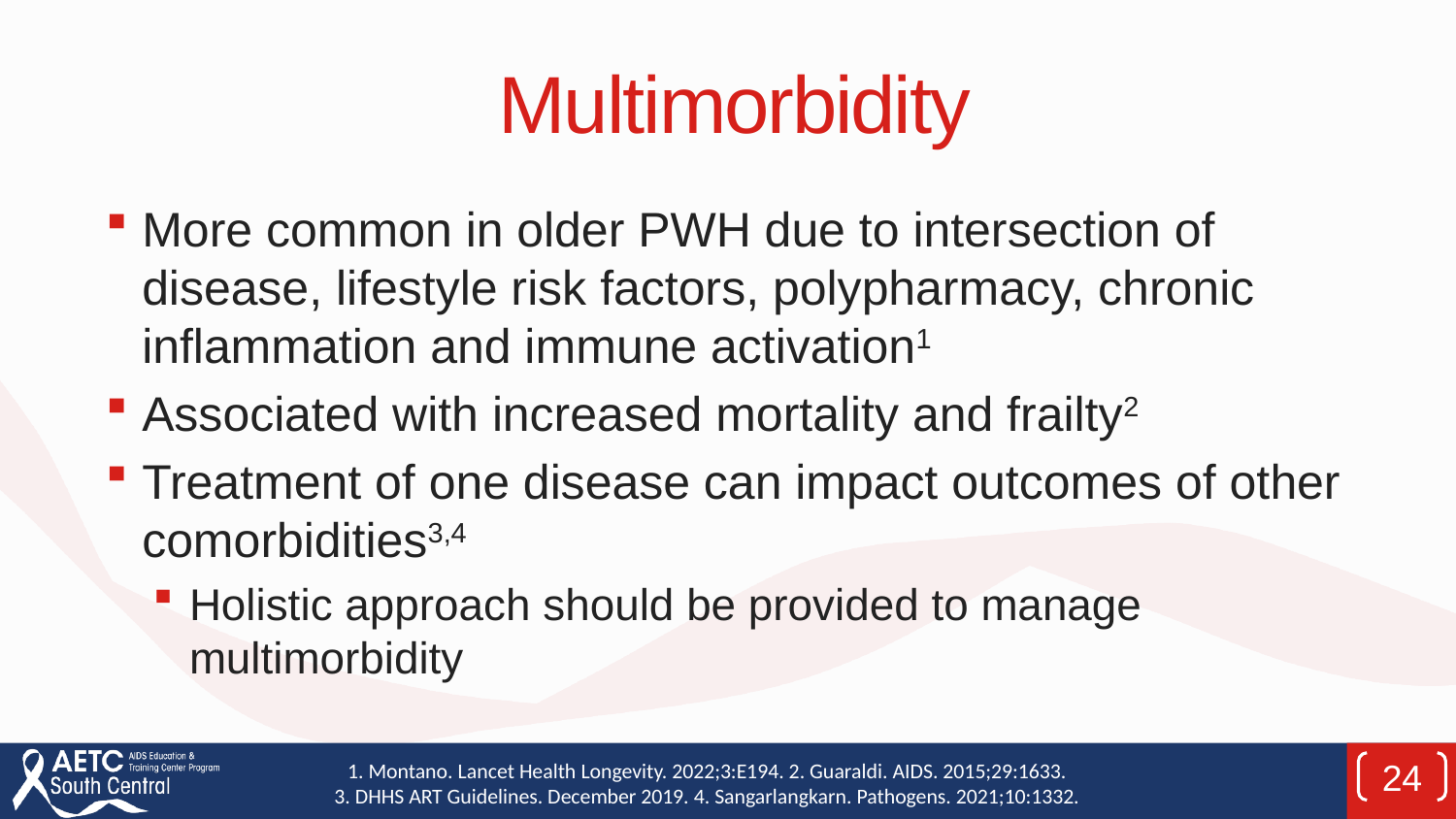

# Multimorbidity
More common in older PWH due to intersection of disease, lifestyle risk factors, polypharmacy, chronic inflammation and immune activation1
Associated with increased mortality and frailty2
Treatment of one disease can impact outcomes of other comorbidities3,4
Holistic approach should be provided to manage multimorbidity

1. Montano. Lancet Health Longevity. 2022;3:E194. 2. Guaraldi. AIDS. 2015;29:1633.
3. DHHS ART Guidelines. December 2019. 4. Sangarlangkarn. Pathogens. 2021;10:1332.
24